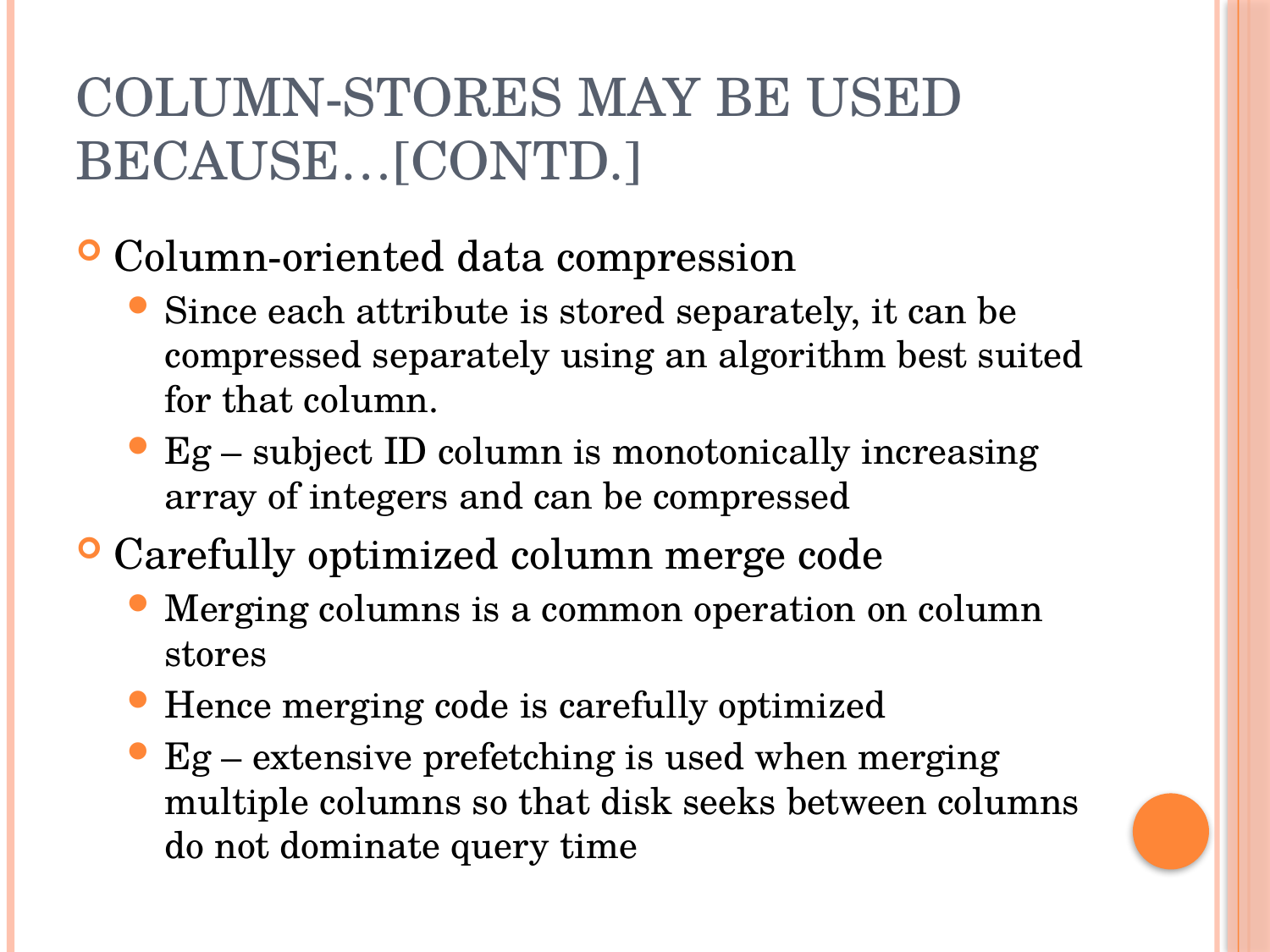

# Column-stores may be used because…[contd.]
Column-oriented data compression
Since each attribute is stored separately, it can be compressed separately using an algorithm best suited for that column.
Eg – subject ID column is monotonically increasing array of integers and can be compressed
Carefully optimized column merge code
Merging columns is a common operation on column stores
Hence merging code is carefully optimized
Eg – extensive prefetching is used when merging multiple columns so that disk seeks between columns do not dominate query time